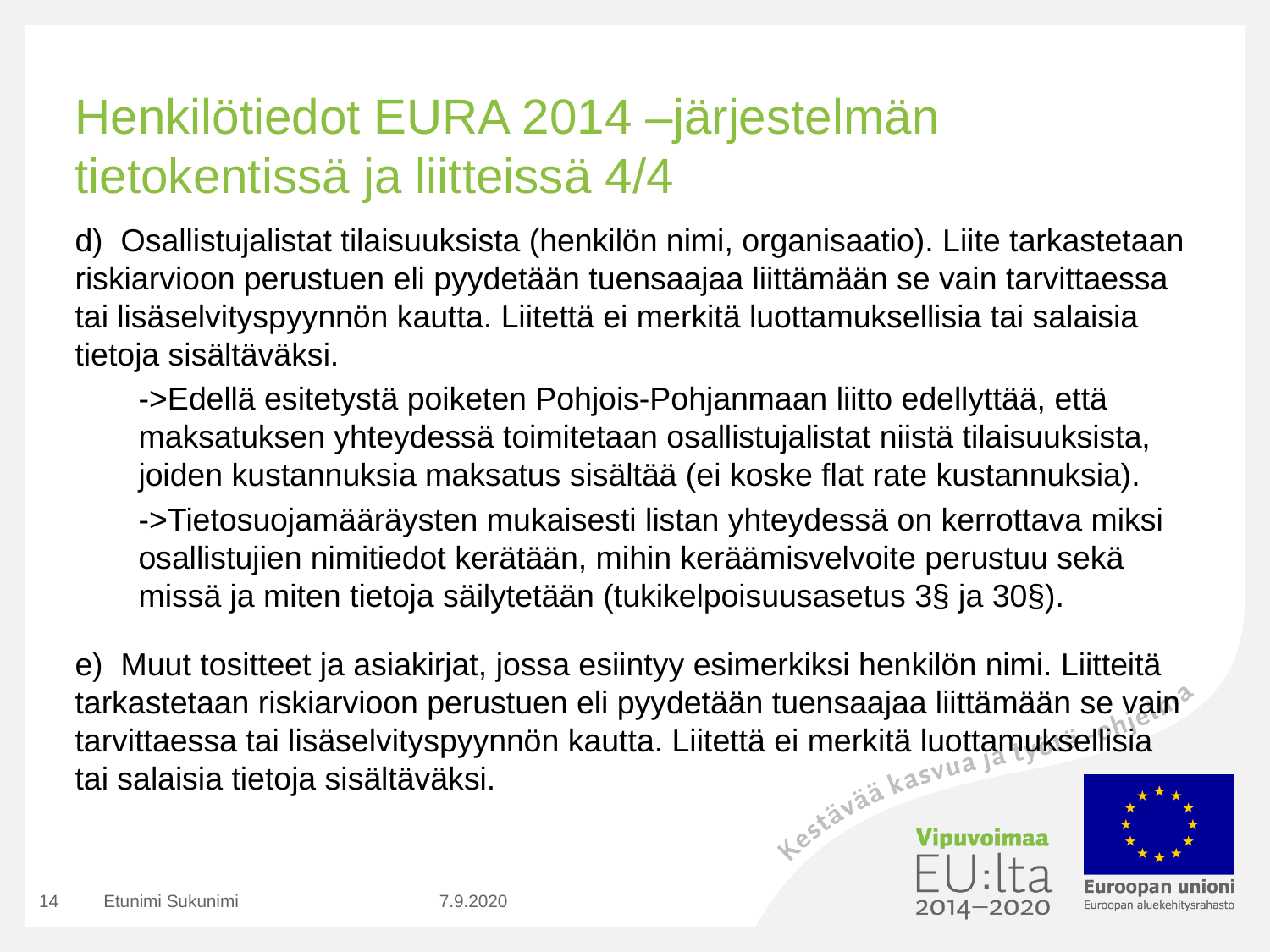

# Henkilötiedot EURA 2014 –järjestelmän tietokentissä ja liitteissä 4/4
d)  Osallistujalistat tilaisuuksista (henkilön nimi, organisaatio). Liite tarkastetaan riskiarvioon perustuen eli pyydetään tuensaajaa liittämään se vain tarvittaessa tai lisäselvityspyynnön kautta. Liitettä ei merkitä luottamuksellisia tai salaisia tietoja sisältäväksi.
->Edellä esitetystä poiketen Pohjois-Pohjanmaan liitto edellyttää, että maksatuksen yhteydessä toimitetaan osallistujalistat niistä tilaisuuksista, joiden kustannuksia maksatus sisältää (ei koske flat rate kustannuksia).
->Tietosuojamääräysten mukaisesti listan yhteydessä on kerrottava miksi osallistujien nimitiedot kerätään, mihin keräämisvelvoite perustuu sekä missä ja miten tietoja säilytetään (tukikelpoisuusasetus 3§ ja 30§).

e)  Muut tositteet ja asiakirjat, jossa esiintyy esimerkiksi henkilön nimi. Liitteitä tarkastetaan riskiarvioon perustuen eli pyydetään tuensaajaa liittämään se vain tarvittaessa tai lisäselvityspyynnön kautta. Liitettä ei merkitä luottamuksellisia tai salaisia tietoja sisältäväksi.

14
Etunimi Sukunimi
7.9.2020